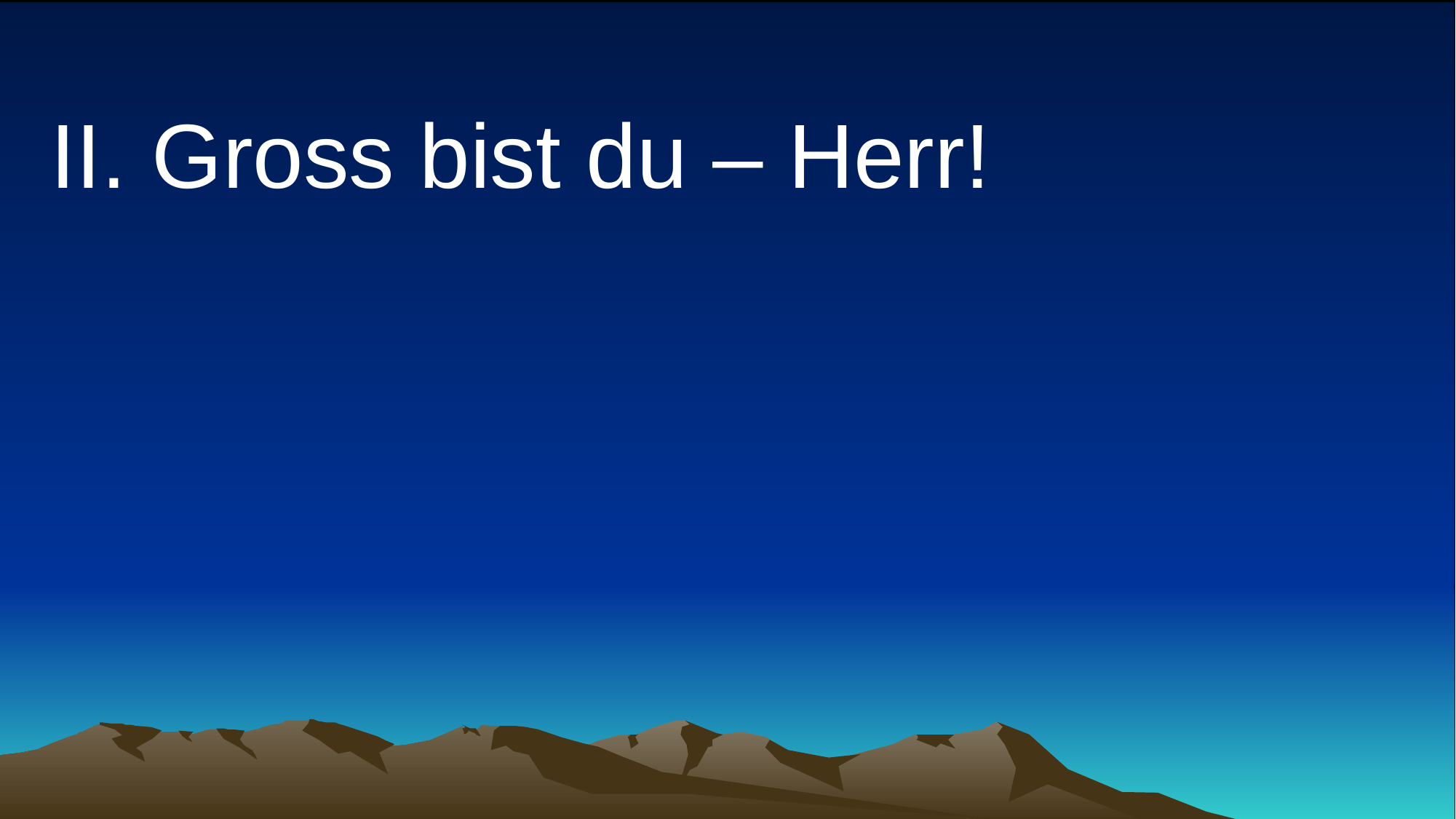

# II. Gross bist du – Herr!